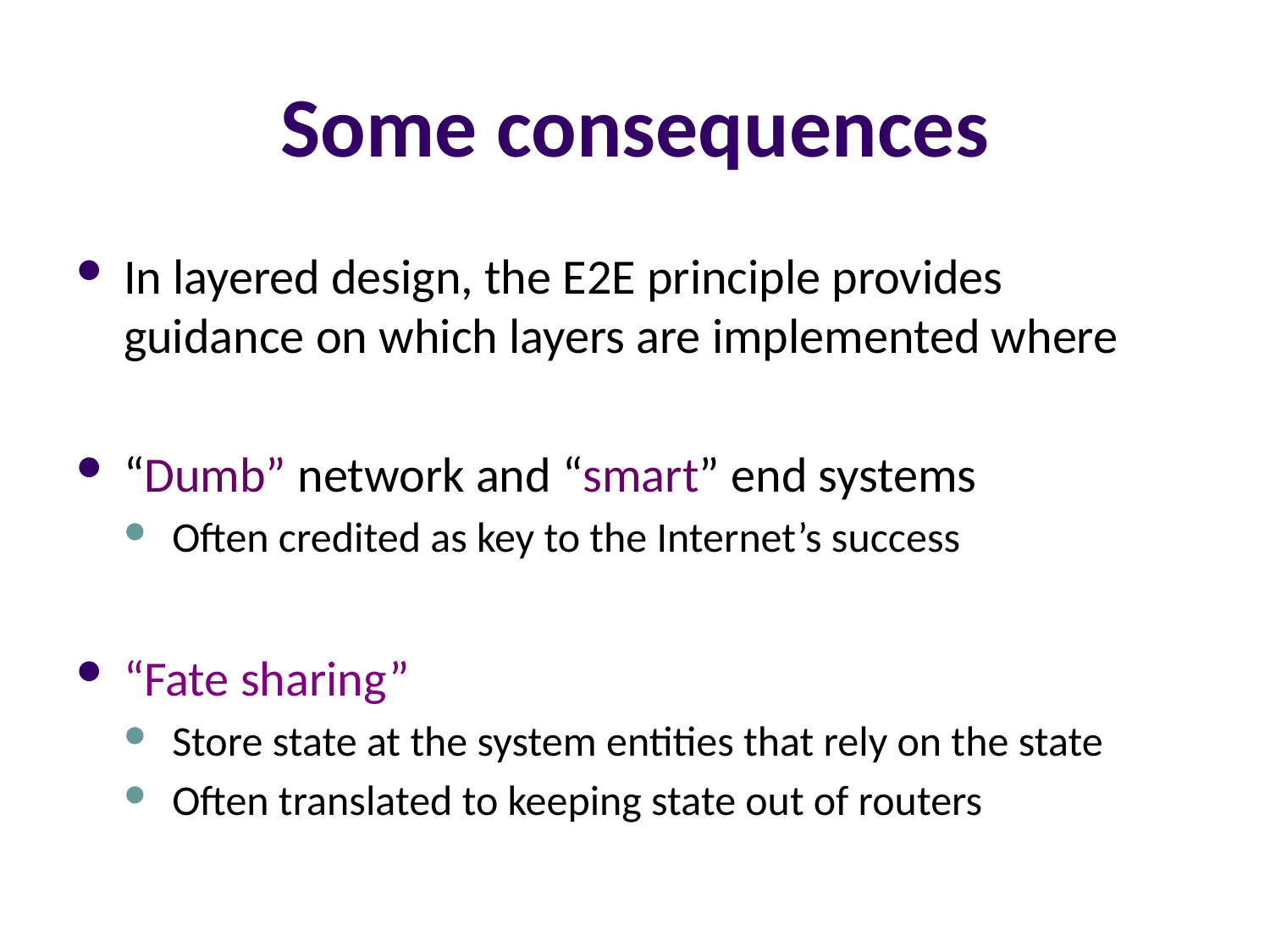

# Some consequences
In layered design, the E2E principle provides guidance on which layers are implemented where

“Dumb” network and “smart” end systems
Often credited as key to the Internet’s success

“Fate sharing”
Store state at the system entities that rely on the state
Often translated to keeping state out of routers